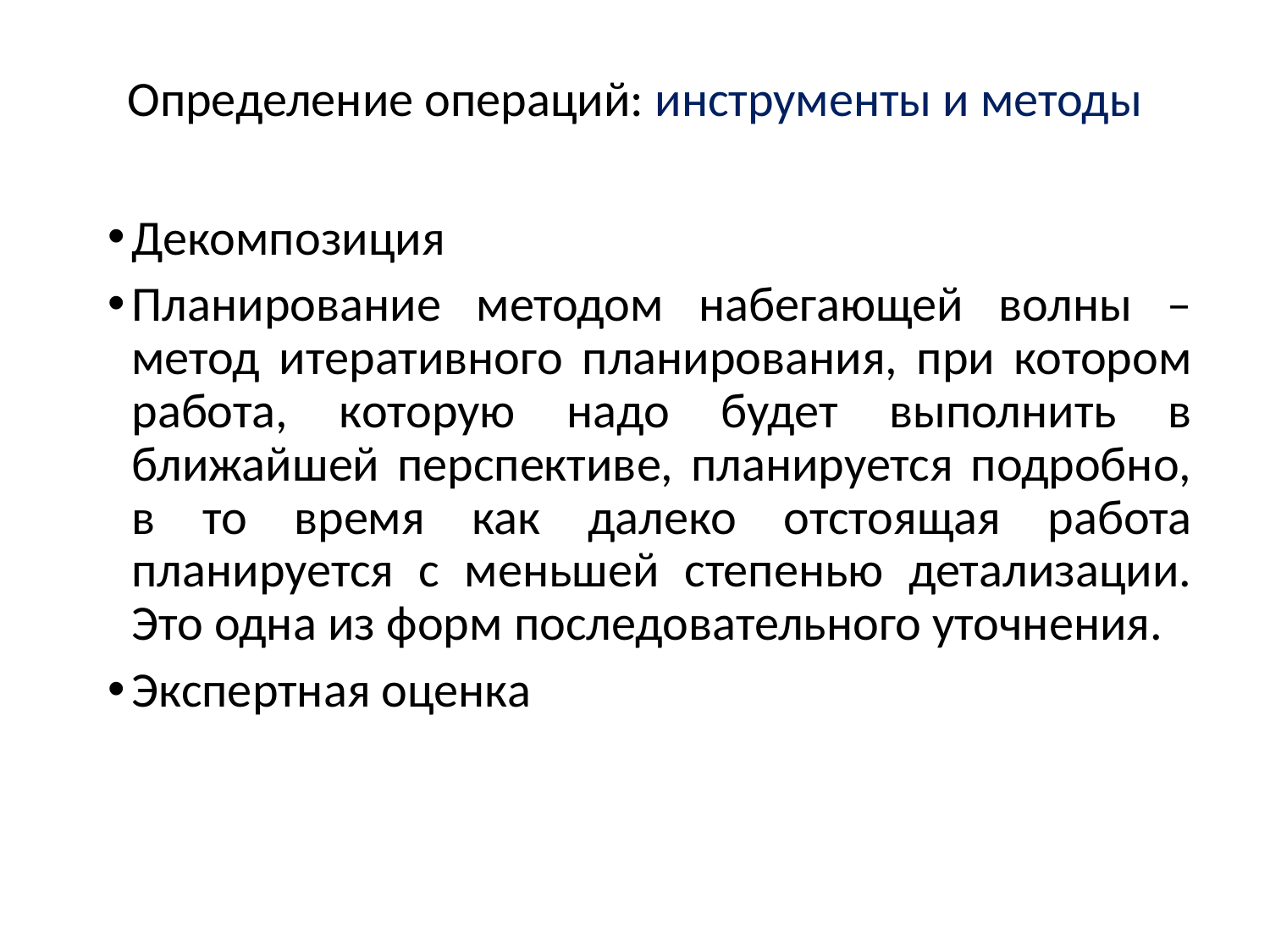

# Определение операций: инструменты и методы
Декомпозиция
Планирование методом набегающей волны – метод итеративного планирования, при котором работа, которую надо будет выполнить в ближайшей перспективе, планируется подробно, в то время как далеко отстоящая работа планируется с меньшей степенью детализации. Это одна из форм последовательного уточнения.
Экспертная оценка